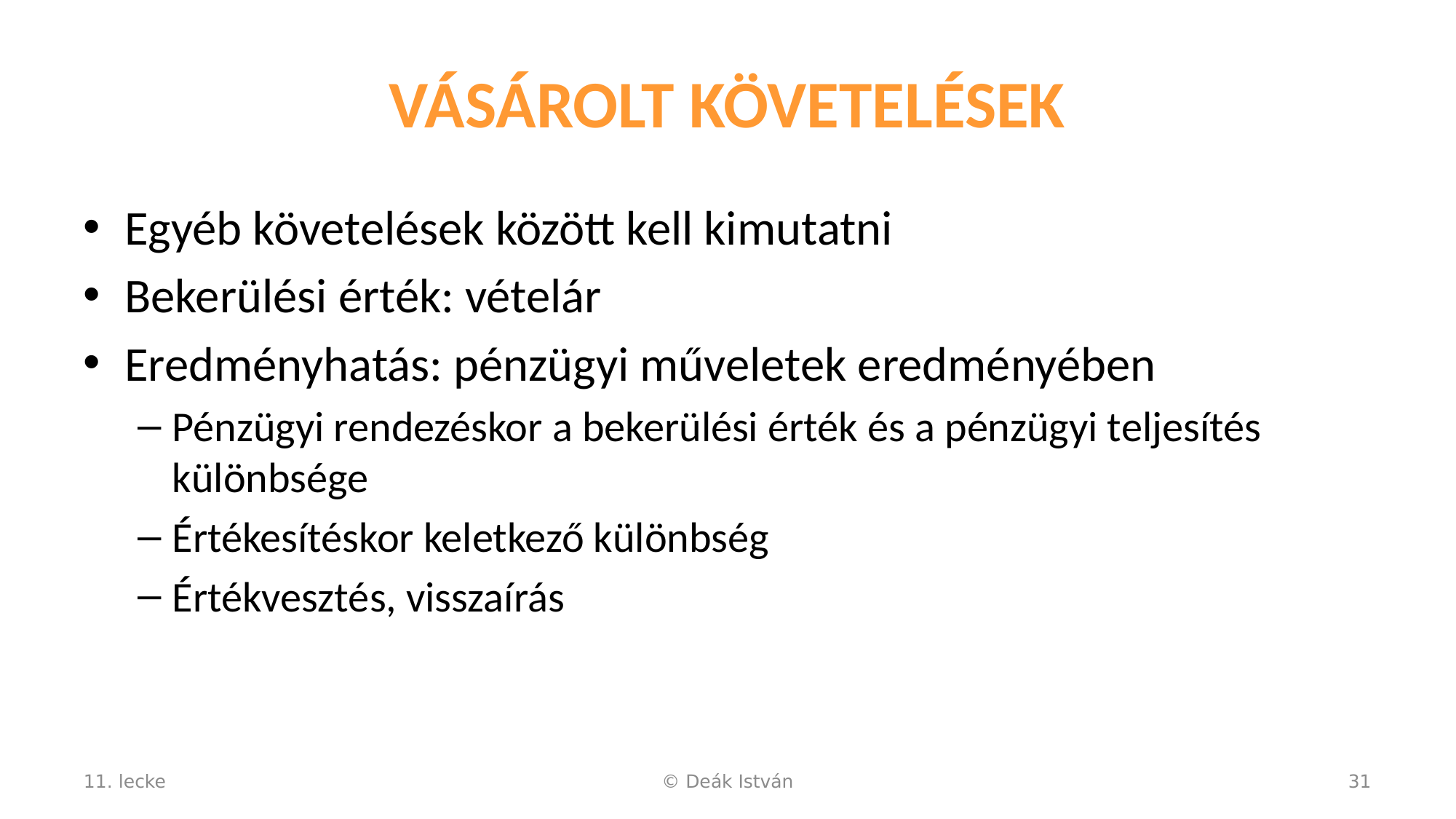

# VÁSÁROLT KÖVETELÉSEK
Egyéb követelések között kell kimutatni
Bekerülési érték: vételár
Eredményhatás: pénzügyi műveletek eredményében
Pénzügyi rendezéskor a bekerülési érték és a pénzügyi teljesítés különbsége
Értékesítéskor keletkező különbség
Értékvesztés, visszaírás
11. lecke
© Deák István
31